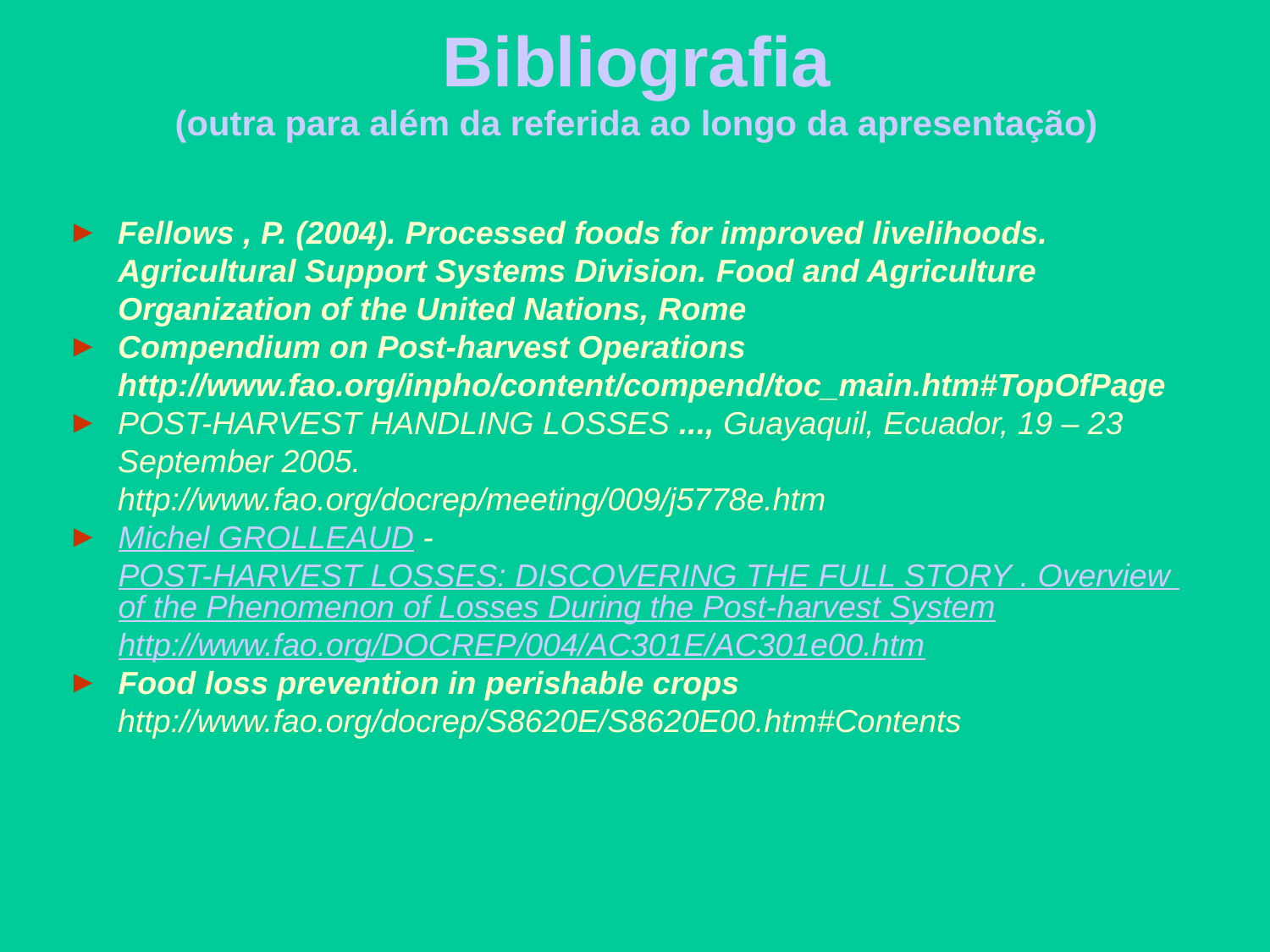

# Bibliografia (outra para além da referida ao longo da apresentação)
Fellows , P. (2004). Processed foods for improved livelihoods. Agricultural Support Systems Division. Food and Agriculture Organization of the United Nations, Rome
Compendium on Post-harvest Operations
http://www.fao.org/inpho/content/compend/toc_main.htm#TopOfPage
POST-HARVEST HANDLING LOSSES ..., Guayaquil, Ecuador, 19 – 23 September 2005.
http://www.fao.org/docrep/meeting/009/j5778e.htm
Michel GROLLEAUD - POST-HARVEST LOSSES: DISCOVERING THE FULL STORY . Overview of the Phenomenon of Losses During the Post-harvest System
http://www.fao.org/DOCREP/004/AC301E/AC301e00.htm
Food loss prevention in perishable crops
http://www.fao.org/docrep/S8620E/S8620E00.htm#Contents